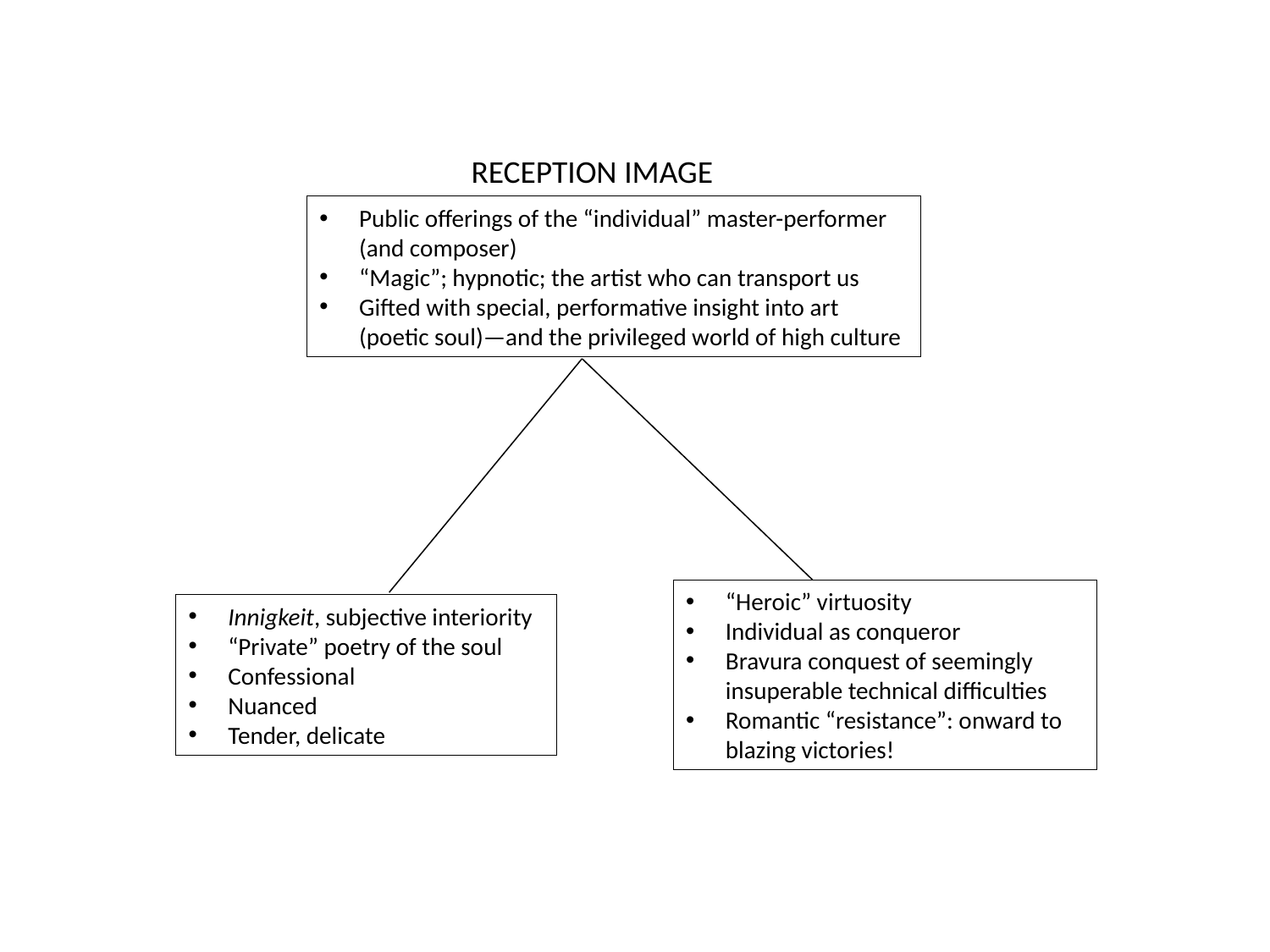

RECEPTION IMAGE
Public offerings of the “individual” master-performer (and composer)
“Magic”; hypnotic; the artist who can transport us
Gifted with special, performative insight into art (poetic soul)—and the privileged world of high culture
“Heroic” virtuosity
Individual as conqueror
Bravura conquest of seemingly insuperable technical difficulties
Romantic “resistance”: onward to blazing victories!
Innigkeit, subjective interiority
“Private” poetry of the soul
Confessional
Nuanced
Tender, delicate